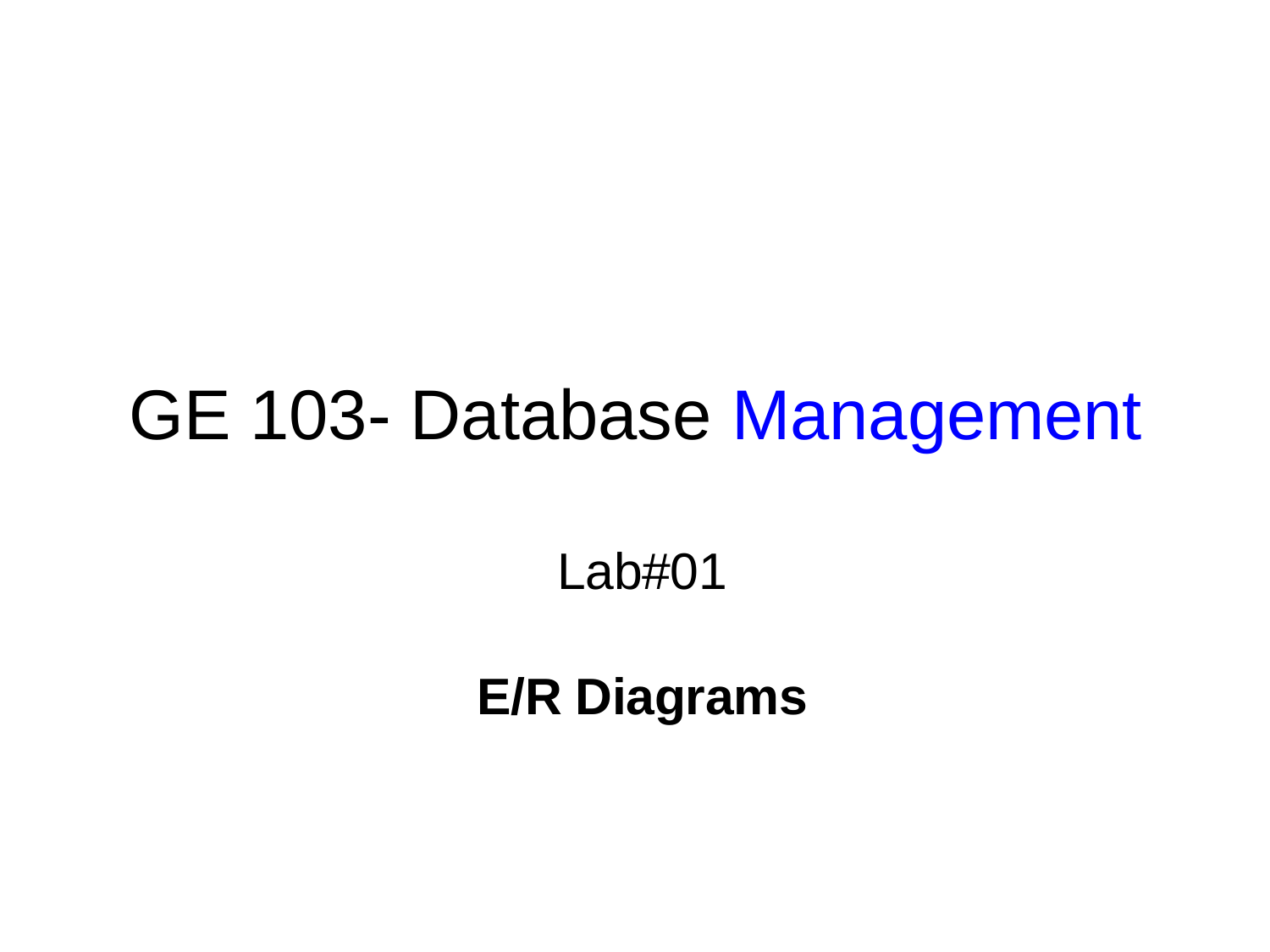

GE 103- Database Management
Lab#01

E/R Diagrams